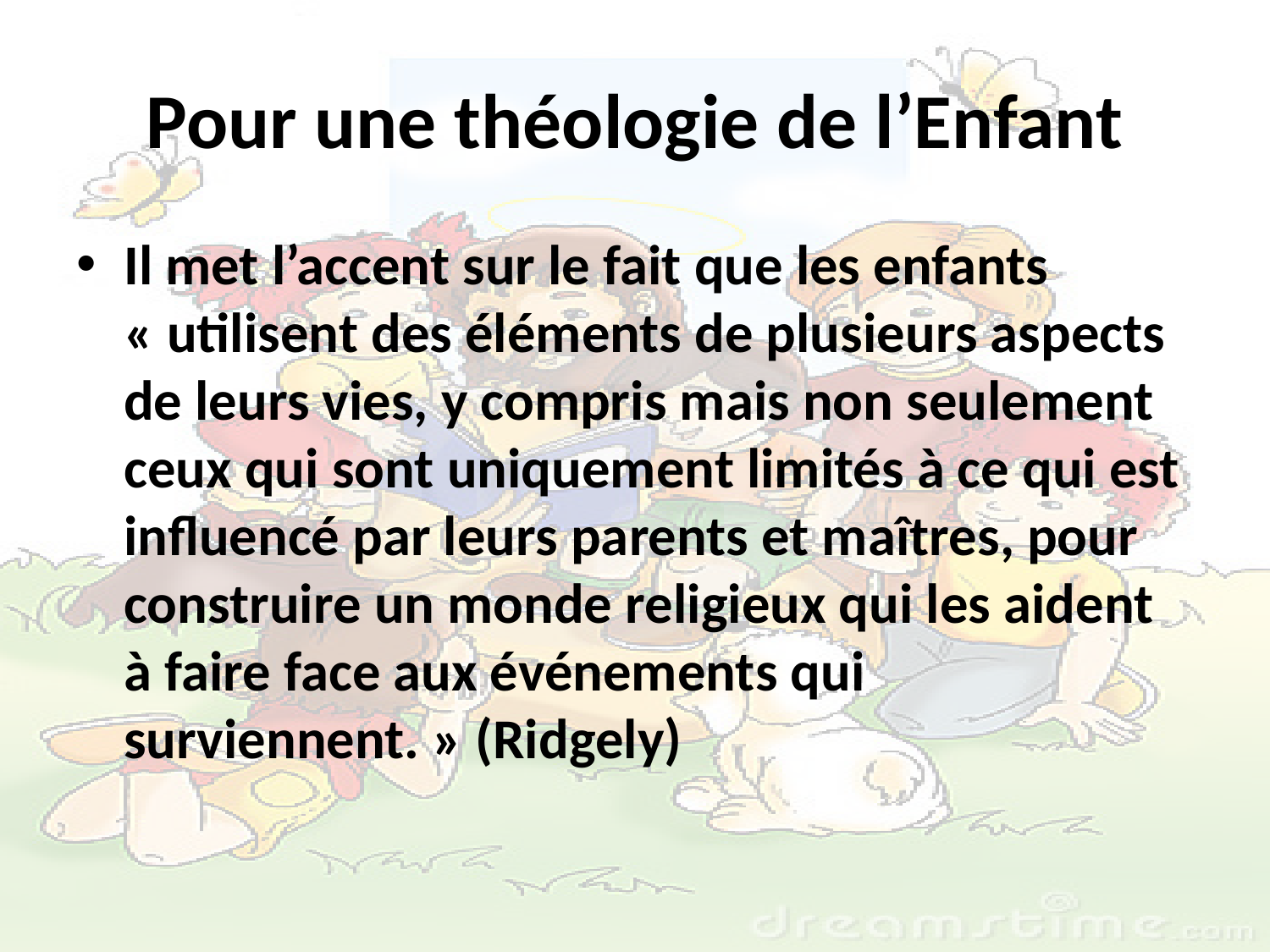

# Pour une théologie de l’Enfant
Il met l’accent sur le fait que les enfants « utilisent des éléments de plusieurs aspects de leurs vies, y compris mais non seulement ceux qui sont uniquement limités à ce qui est influencé par leurs parents et maîtres, pour construire un monde religieux qui les aident à faire face aux événements qui surviennent. » (Ridgely)